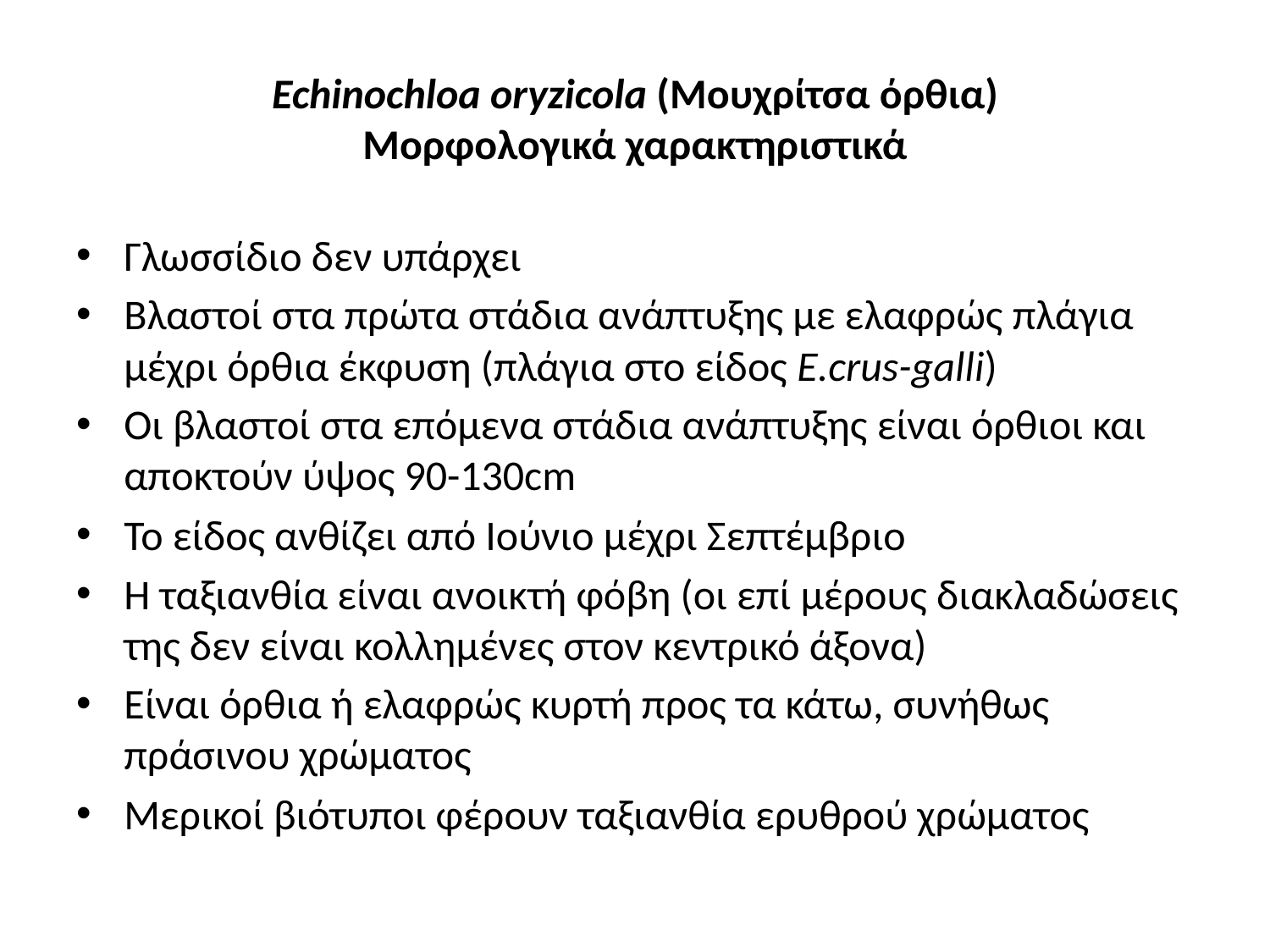

# Echinochloa oryzicola (Μουχρίτσα όρθια) Μορφολογικά χαρακτηριστικά
Γλωσσίδιο δεν υπάρχει
Βλαστοί στα πρώτα στάδια ανάπτυξης με ελαφρώς πλάγια μέχρι όρθια έκφυση (πλάγια στο είδος E.crus-galli)
Οι βλαστοί στα επόμενα στάδια ανάπτυξης είναι όρθιοι και αποκτούν ύψος 90-130cm
Το είδος ανθίζει από Ιούνιο μέχρι Σεπτέμβριο
Η ταξιανθία είναι ανοικτή φόβη (οι επί μέρους διακλαδώσεις της δεν είναι κολλημένες στον κεντρικό άξονα)
Είναι όρθια ή ελαφρώς κυρτή προς τα κάτω, συνήθως πράσινου χρώματος
Μερικοί βιότυποι φέρουν ταξιανθία ερυθρού χρώματος